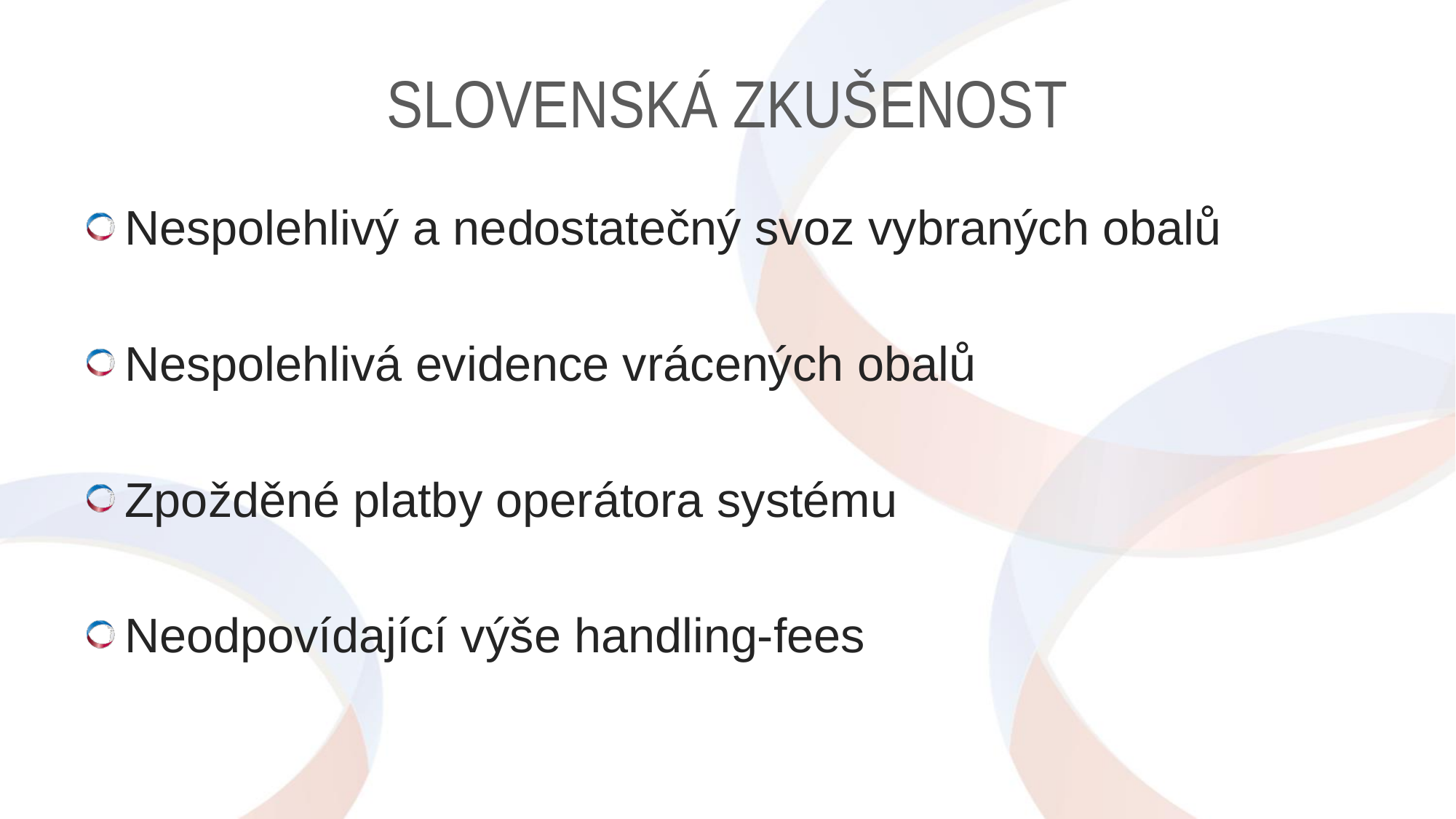

# Slovenská zkušenost
Nespolehlivý a nedostatečný svoz vybraných obalů

Nespolehlivá evidence vrácených obalů

Zpožděné platby operátora systému

Neodpovídající výše handling-fees